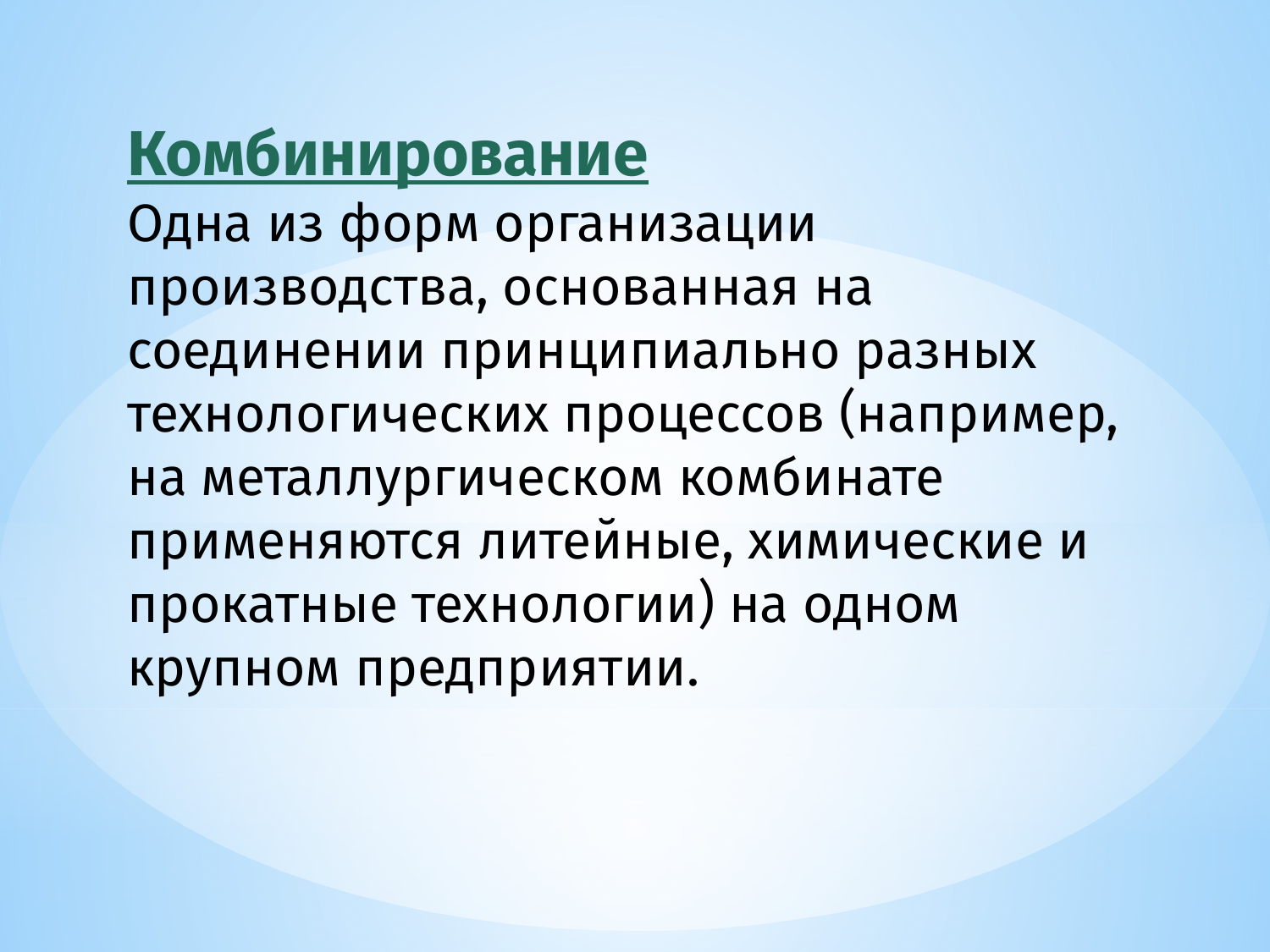

Комбинирование
Одна из форм организации производства, основанная на соединении принципиально разных технологических процессов (например, на металлургическом комбинате применяются литейные, химические и прокатные технологии) на одном крупном предприятии.